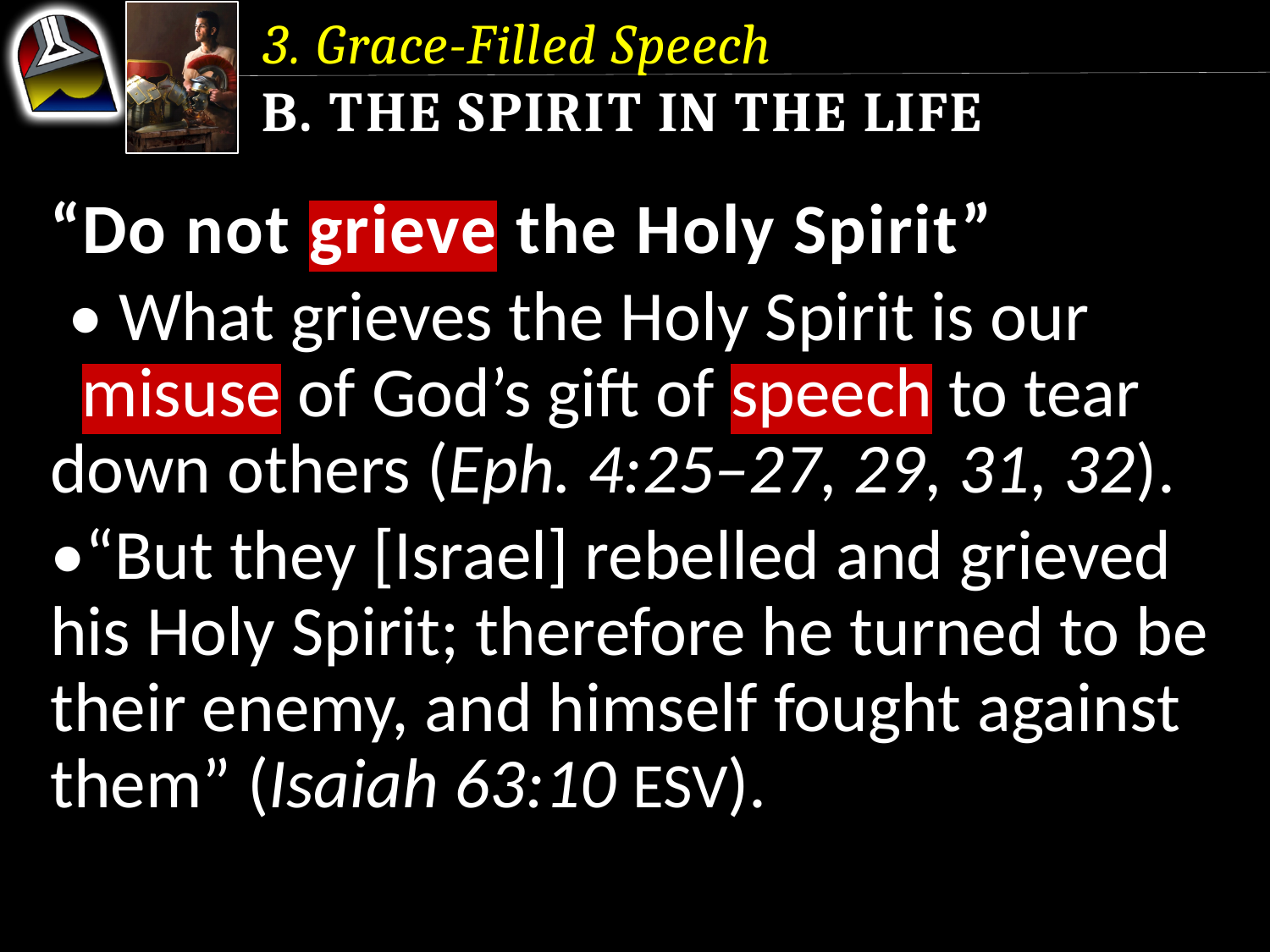

3. Grace-Filled Speech
b. The Spirit in the Life
“Do not grieve the Holy Spirit”
 • What grieves the Holy Spirit is our              misuse of God’s gift of speech to tear down others (Eph. 4:25–27, 29, 31, 32).
•“But they [Israel] rebelled and grieved  his Holy Spirit; therefore he turned to be their enemy, and himself fought against them” (Isaiah 63:10 ESV).